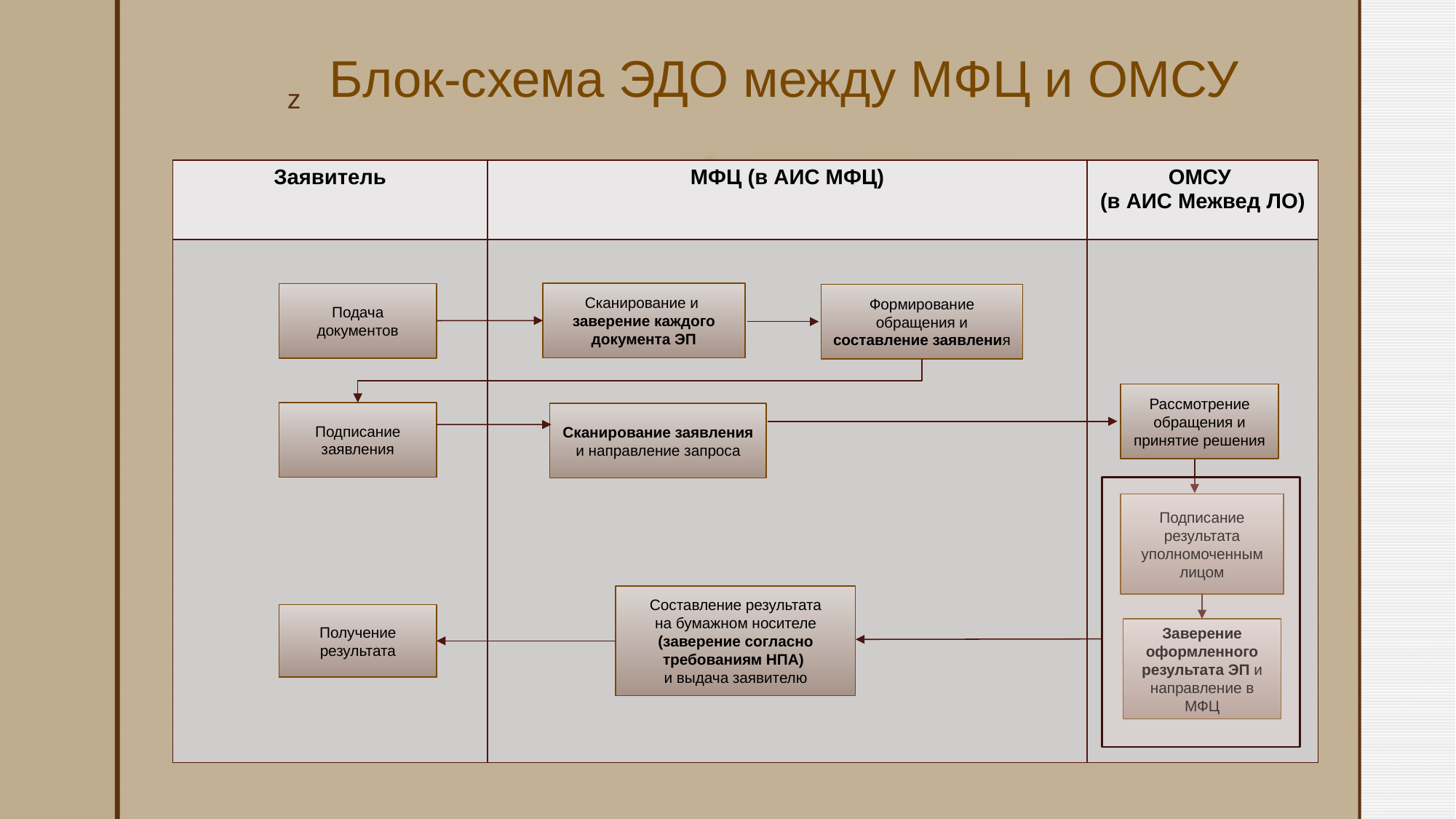

# Блок-схема ЭДО между МФЦ и ОМСУ
| Заявитель | МФЦ (в АИС МФЦ) | ОМСУ (в АИС Межвед ЛО) |
| --- | --- | --- |
|  |  |  |
Сканирование и  заверение каждого документа ЭП
Подача документов
Формирование обращения и составление заявления
Рассмотрение обращения и принятие решения
Подписание заявления
Сканирование заявления и направление запроса

Подписание результата уполномоченным лицом
Составление результата
на бумажном носителе (заверение согласно требованиям НПА)
и выдача заявителю
Получение результата
Заверение оформленного результата ЭП и направление в МФЦ